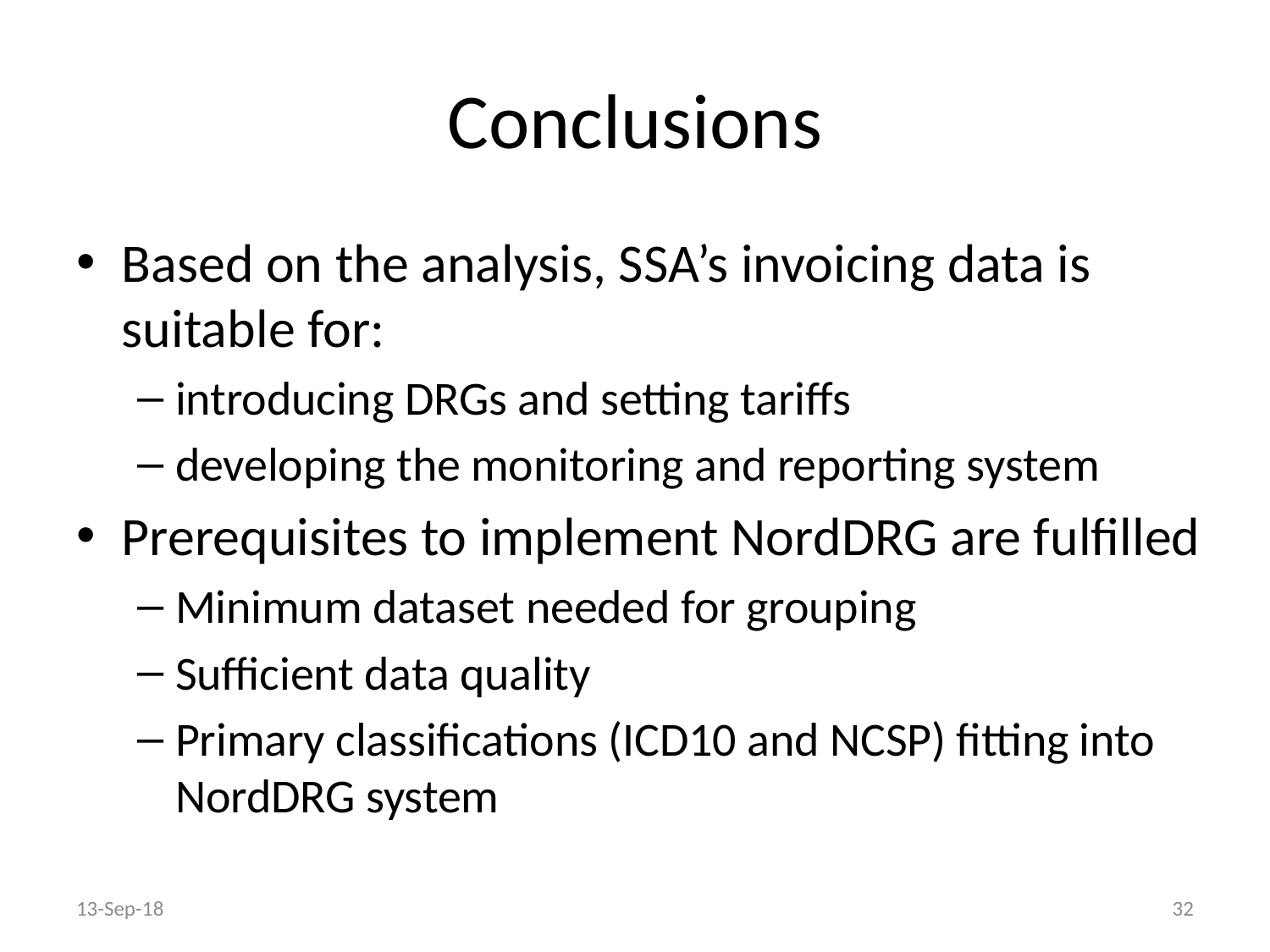

# Conclusions
Based on the analysis, SSA’s invoicing data is suitable for:
introducing DRGs and setting tariffs
developing the monitoring and reporting system
Prerequisites to implement NordDRG are fulfilled
Minimum dataset needed for grouping
Sufficient data quality
Primary classifications (ICD10 and NCSP) fitting into NordDRG system
13-Sep-18
32